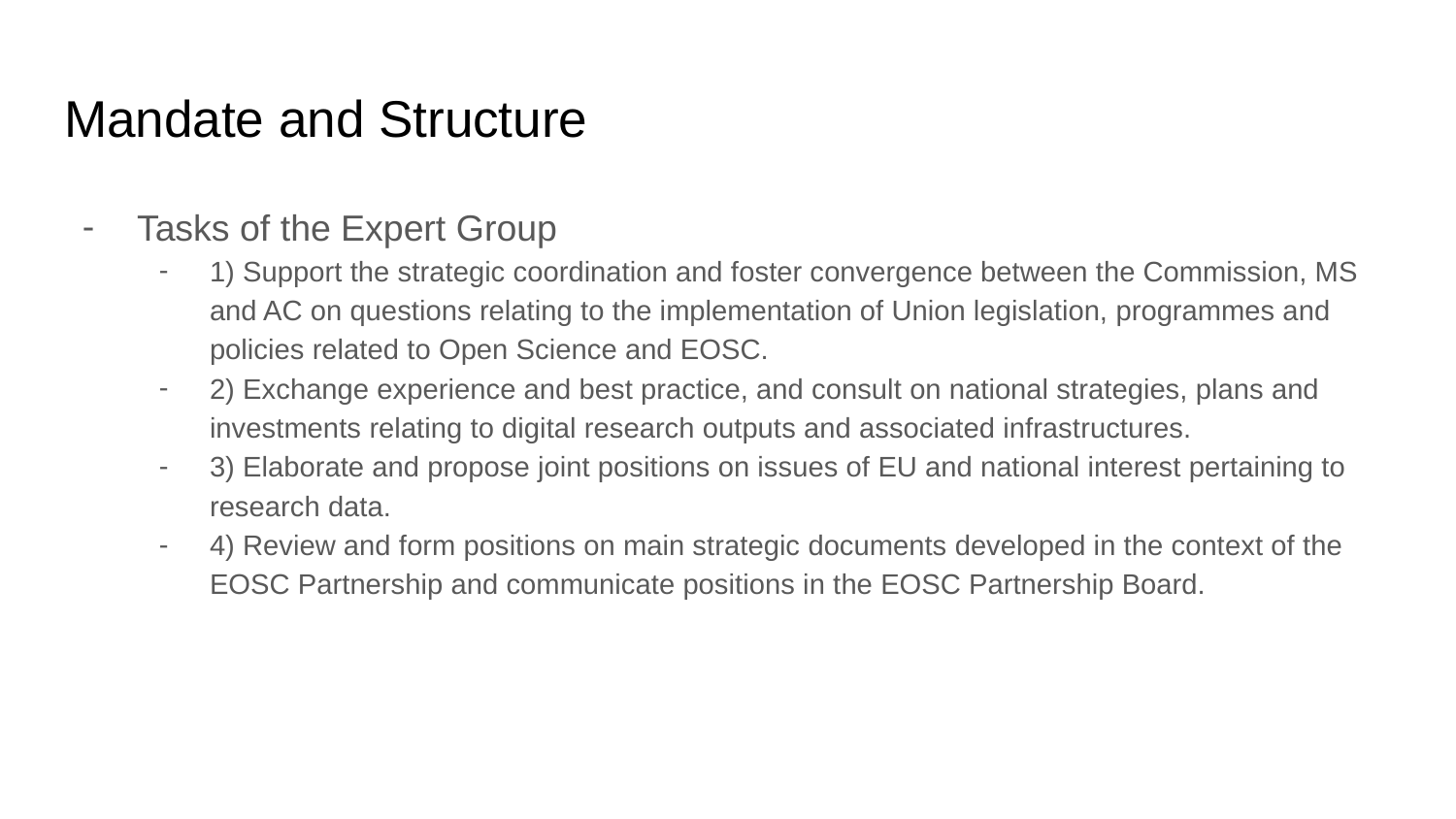

# Mandate and Structure
Tasks of the Expert Group
1) Support the strategic coordination and foster convergence between the Commission, MS and AC on questions relating to the implementation of Union legislation, programmes and policies related to Open Science and EOSC.
2) Exchange experience and best practice, and consult on national strategies, plans and investments relating to digital research outputs and associated infrastructures.
3) Elaborate and propose joint positions on issues of EU and national interest pertaining to research data.
4) Review and form positions on main strategic documents developed in the context of the EOSC Partnership and communicate positions in the EOSC Partnership Board.